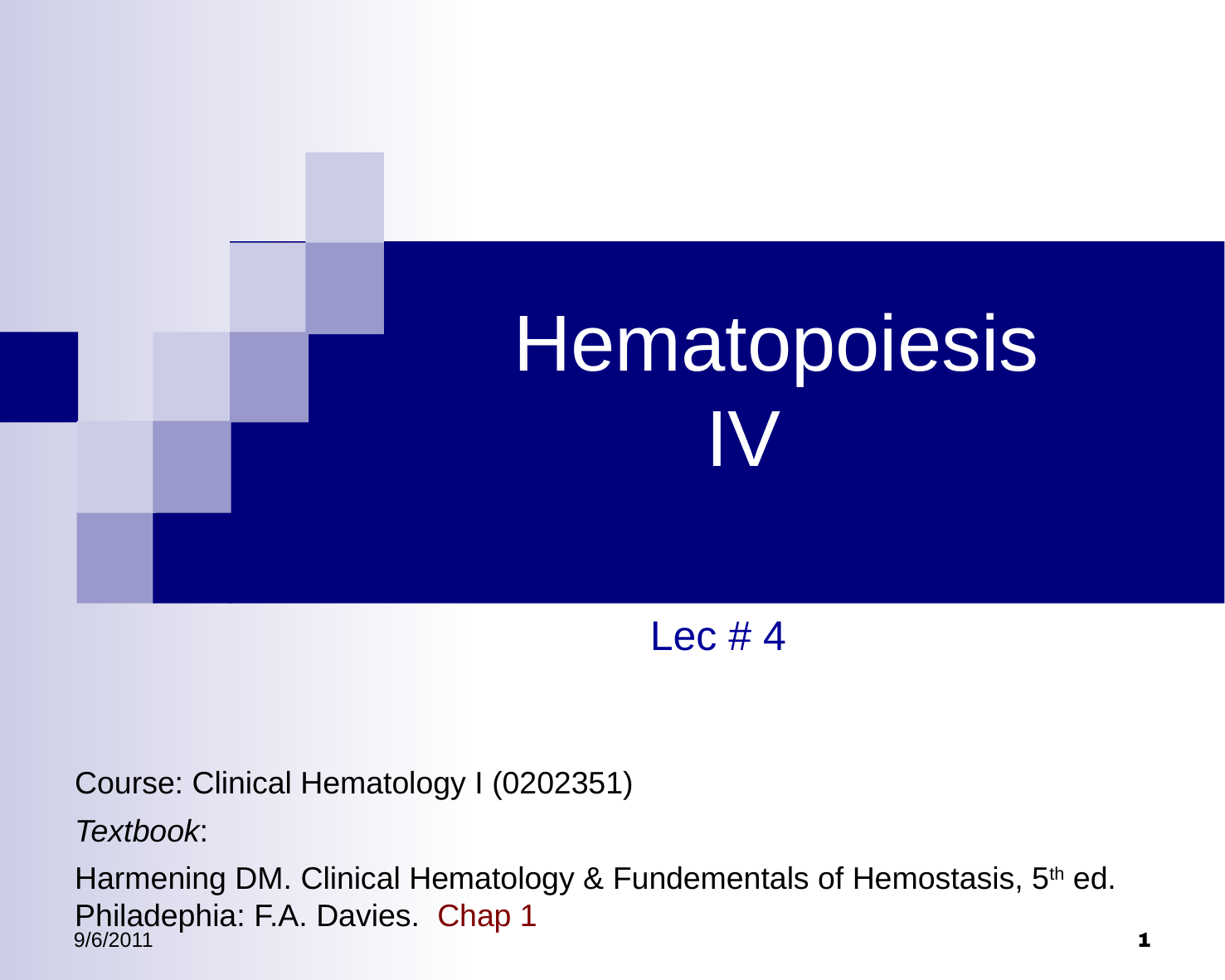

Hematopoiesis IV
Lec # 4
Course: Clinical Hematology I (0202351)
Textbook:
Harmening DM. Clinical Hematology & Fundementals of Hemostasis, 5th ed. Philadephia: F.A. Davies.  Chap 1
9/6/2011
1